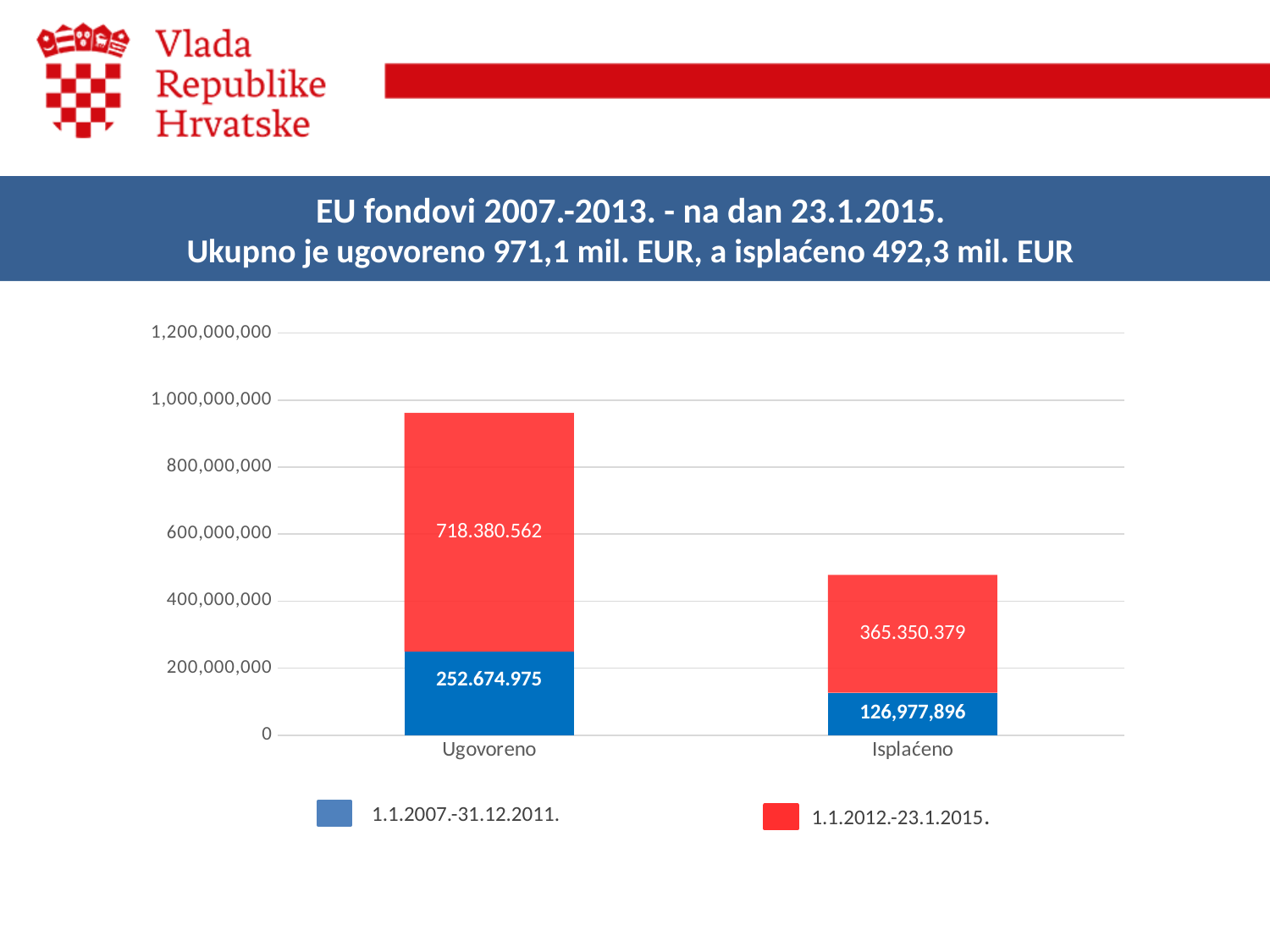

EU fondovi 2007.-2013. - na dan 23.1.2015.
Ukupno je ugovoreno 971,1 mil. EUR, a isplaćeno 492,3 mil. EUR

### Chart

| Category | 1.1.2008.-31.12.2011. | 1.1.2012.-12.12.2014. |
|---|---|---|
| Ugovoreno | 249997189.0 | 712108230.92 |
| Isplaćeno | 126977896.0 | 351492315.78 |
1.1.2007.-31.12.2011.
1.1.2012.-23.1.2015.